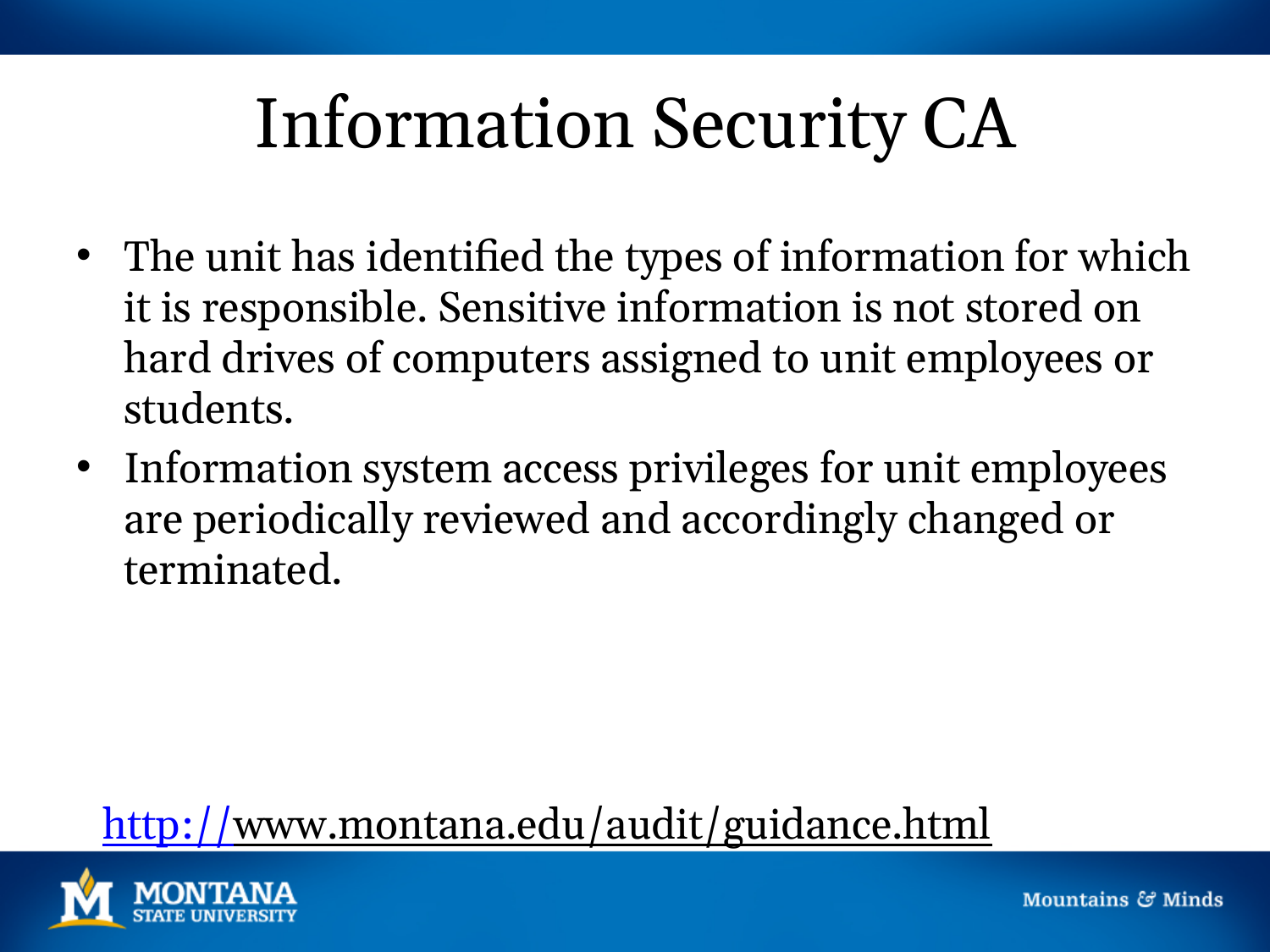

# Information Security CA
The unit has identified the types of information for which it is responsible. Sensitive information is not stored on hard drives of computers assigned to unit employees or students.
Information system access privileges for unit employees are periodically reviewed and accordingly changed or terminated.
http://www.montana.edu/audit/guidance.html